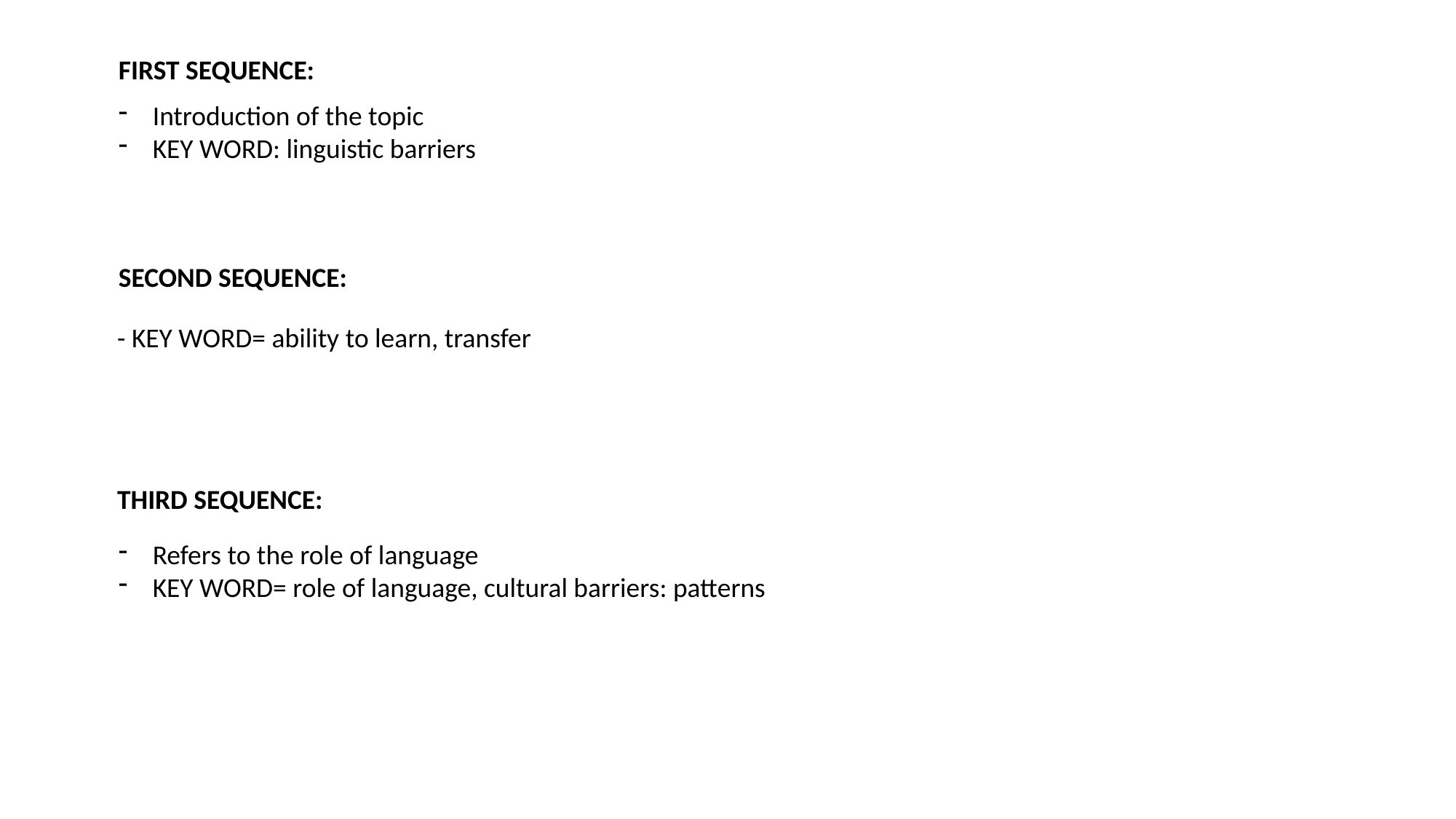

FIRST SEQUENCE:
Introduction of the topic
KEY WORD: linguistic barriers
SECOND SEQUENCE:
- KEY WORD= ability to learn, transfer

THIRD SEQUENCE:
Refers to the role of language
KEY WORD= role of language, cultural barriers: patterns